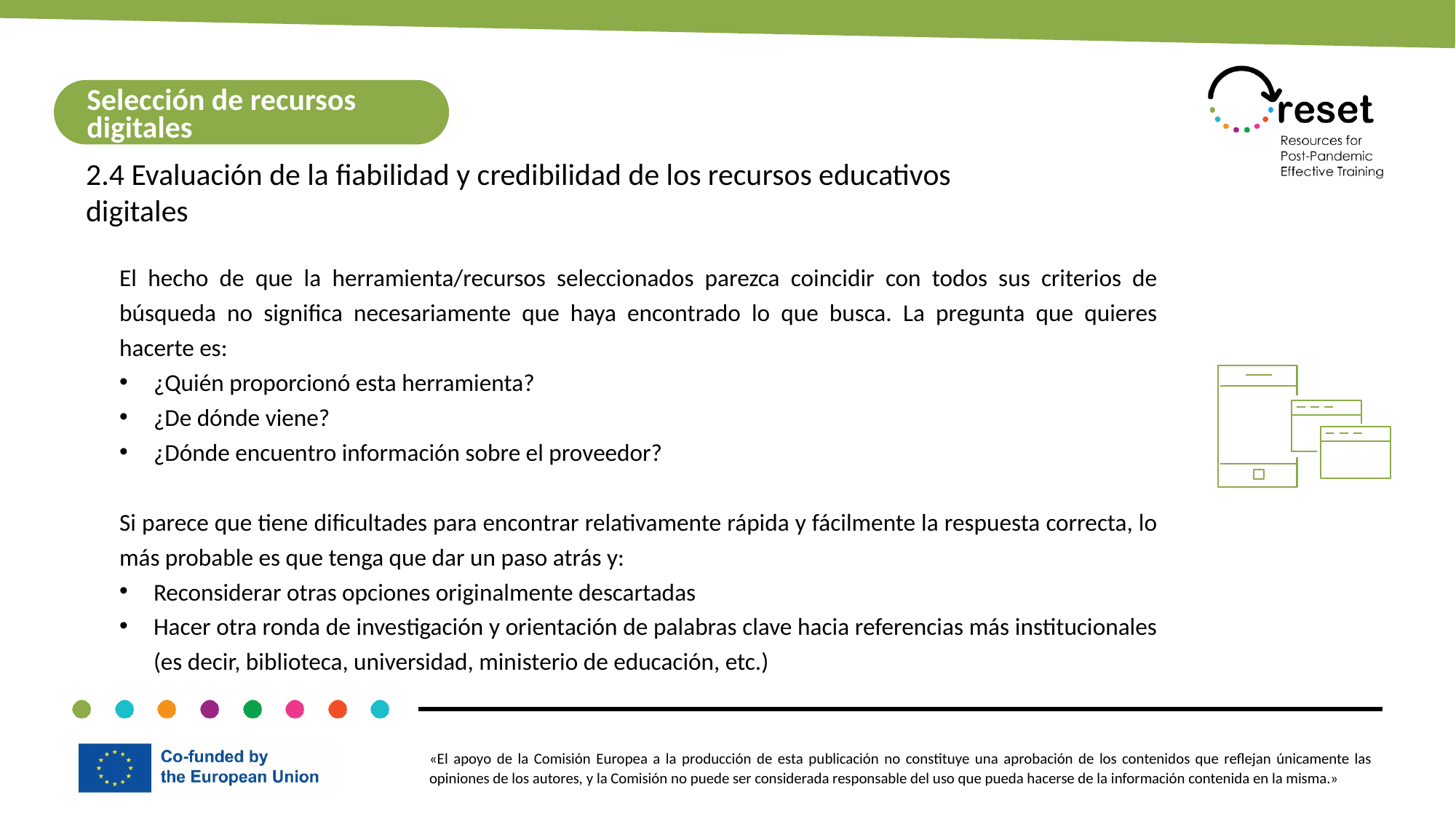

Selección de recursos digitales
2.4 Evaluación de la fiabilidad y credibilidad de los recursos educativos digitales
El hecho de que la herramienta/recursos seleccionados parezca coincidir con todos sus criterios de búsqueda no significa necesariamente que haya encontrado lo que busca. La pregunta que quieres hacerte es:
¿Quién proporcionó esta herramienta?
¿De dónde viene?
¿Dónde encuentro información sobre el proveedor?

Si parece que tiene dificultades para encontrar relativamente rápida y fácilmente la respuesta correcta, lo más probable es que tenga que dar un paso atrás y:
Reconsiderar otras opciones originalmente descartadas
Hacer otra ronda de investigación y orientación de palabras clave hacia referencias más institucionales (es decir, biblioteca, universidad, ministerio de educación, etc.)